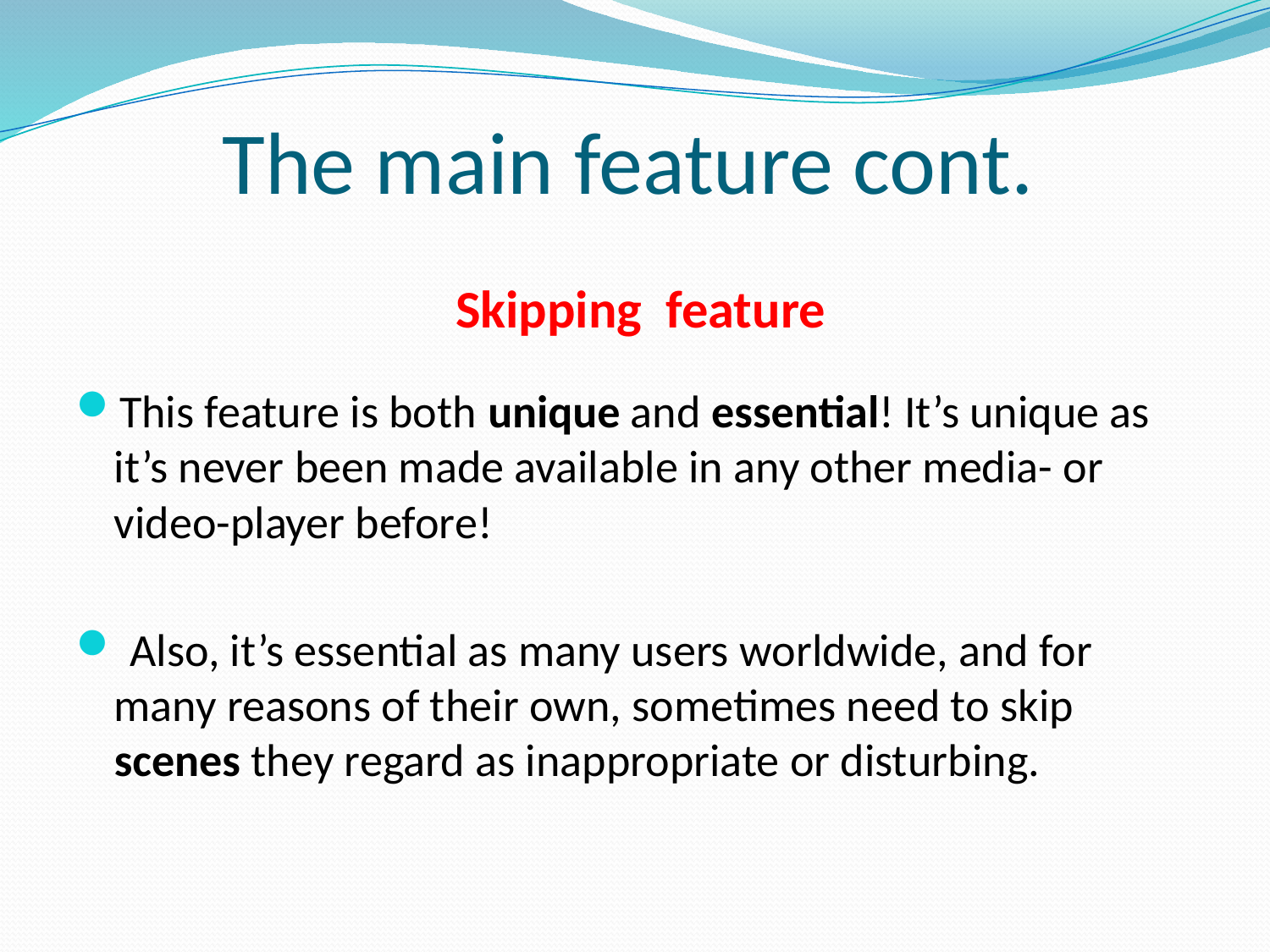

# The main feature cont.
 Skipping  feature

This feature is both unique and essential! It’s unique as it’s never been made available in any other media- or video-player before!

 Also, it’s essential as many users worldwide, and for many reasons of their own, sometimes need to skip scenes they regard as inappropriate or disturbing.